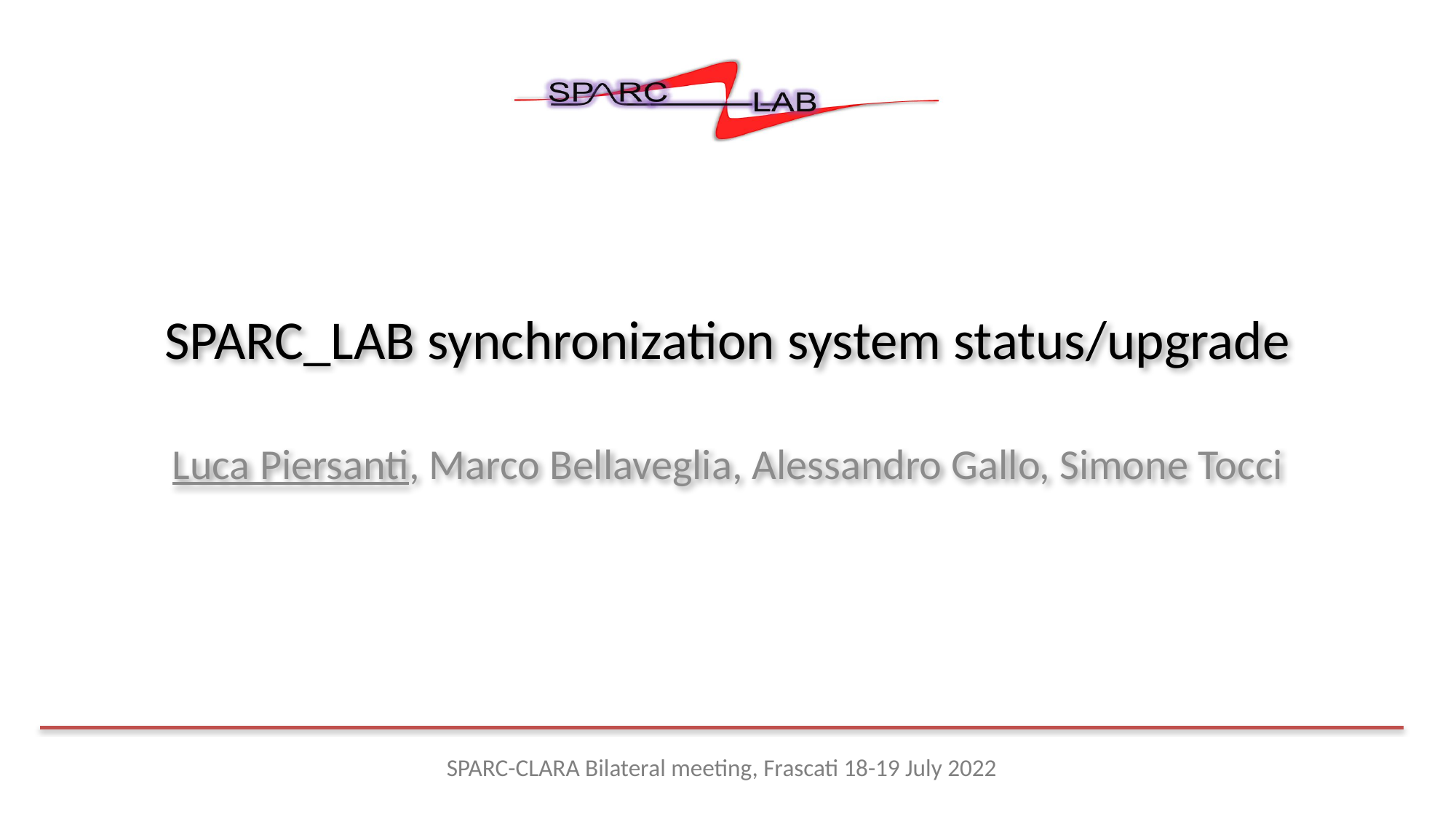

# SPARC_LAB synchronization system status/upgrade
Luca Piersanti, Marco Bellaveglia, Alessandro Gallo, Simone Tocci